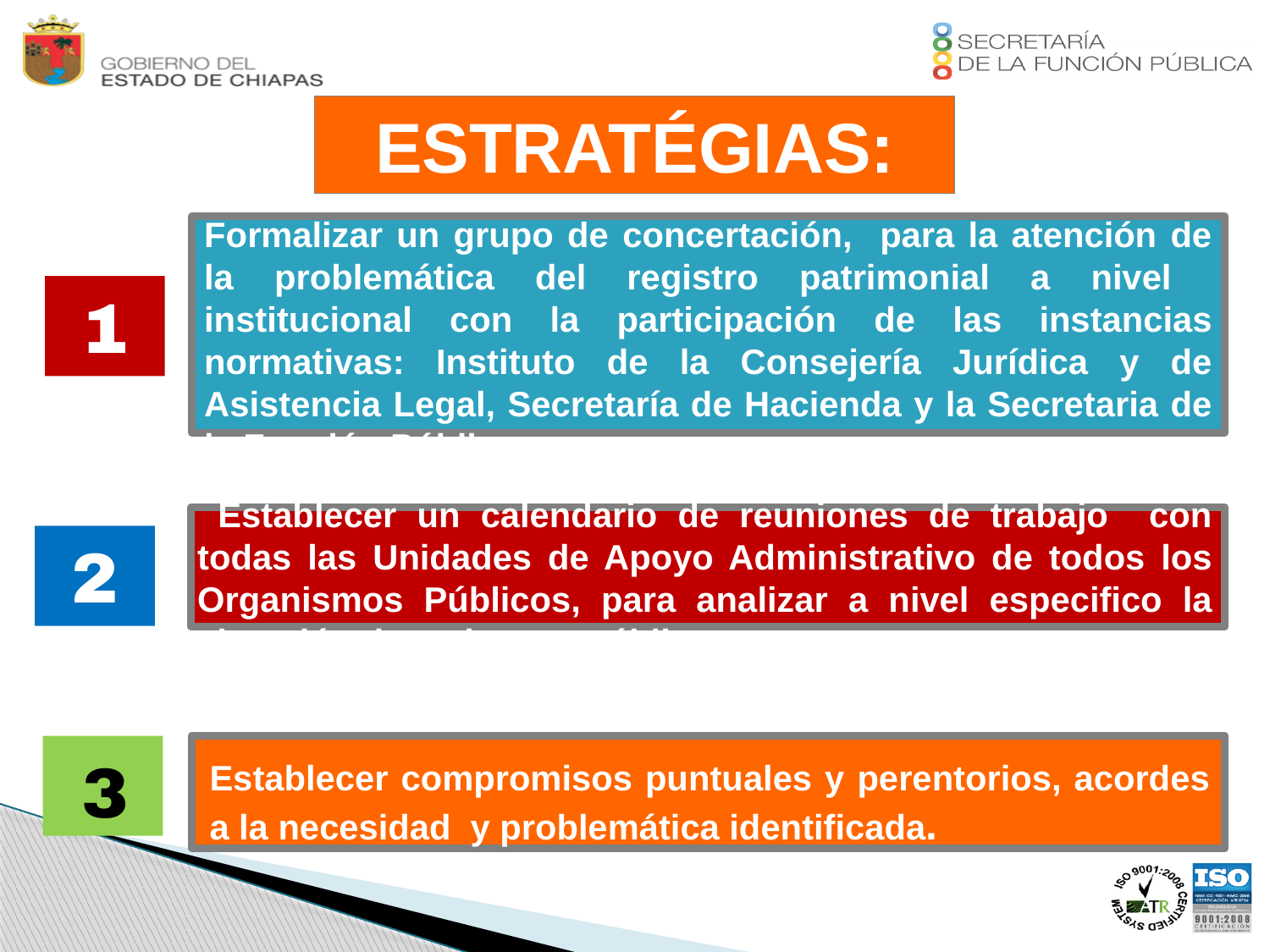

ESTRATÉGIAS:
Formalizar un grupo de concertación,  para la atención de la problemática del registro patrimonial a nivel  institucional con la participación de las instancias normativas: Instituto de la Consejería Jurídica y de Asistencia Legal, Secretaría de Hacienda y la Secretaria de la Función Pública.

1

 Establecer un calendario de reuniones de trabajo  con todas las Unidades de Apoyo Administrativo de todos los Organismos Públicos, para analizar a nivel especifico la situación de cada ente público.

2

Establecer compromisos puntuales y perentorios, acordes a la necesidad  y problemática identificada.

3